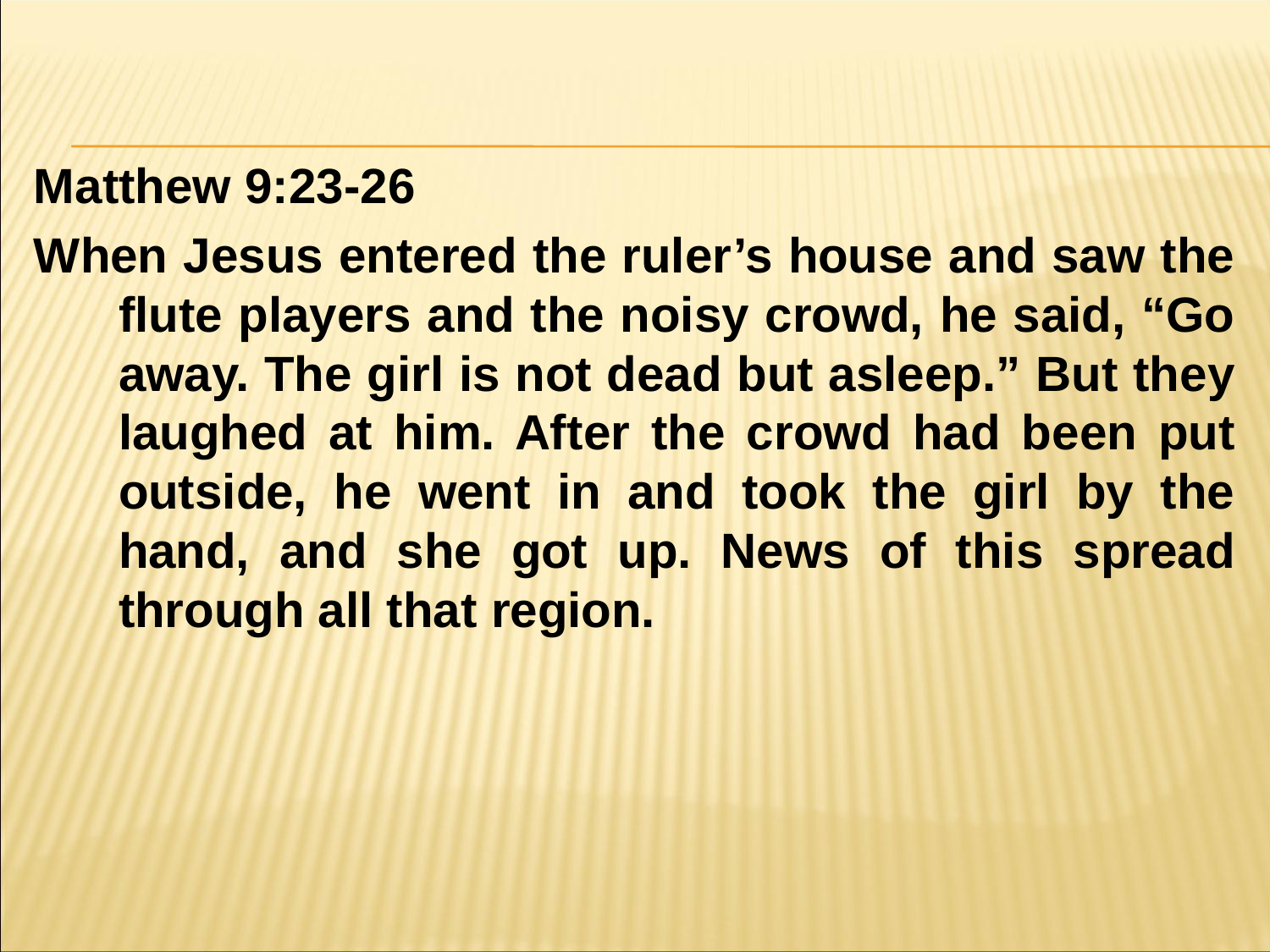

#
Matthew 9:23-26
When Jesus entered the ruler’s house and saw the flute players and the noisy crowd, he said, “Go away. The girl is not dead but asleep.” But they laughed at him. After the crowd had been put outside, he went in and took the girl by the hand, and she got up. News of this spread through all that region.